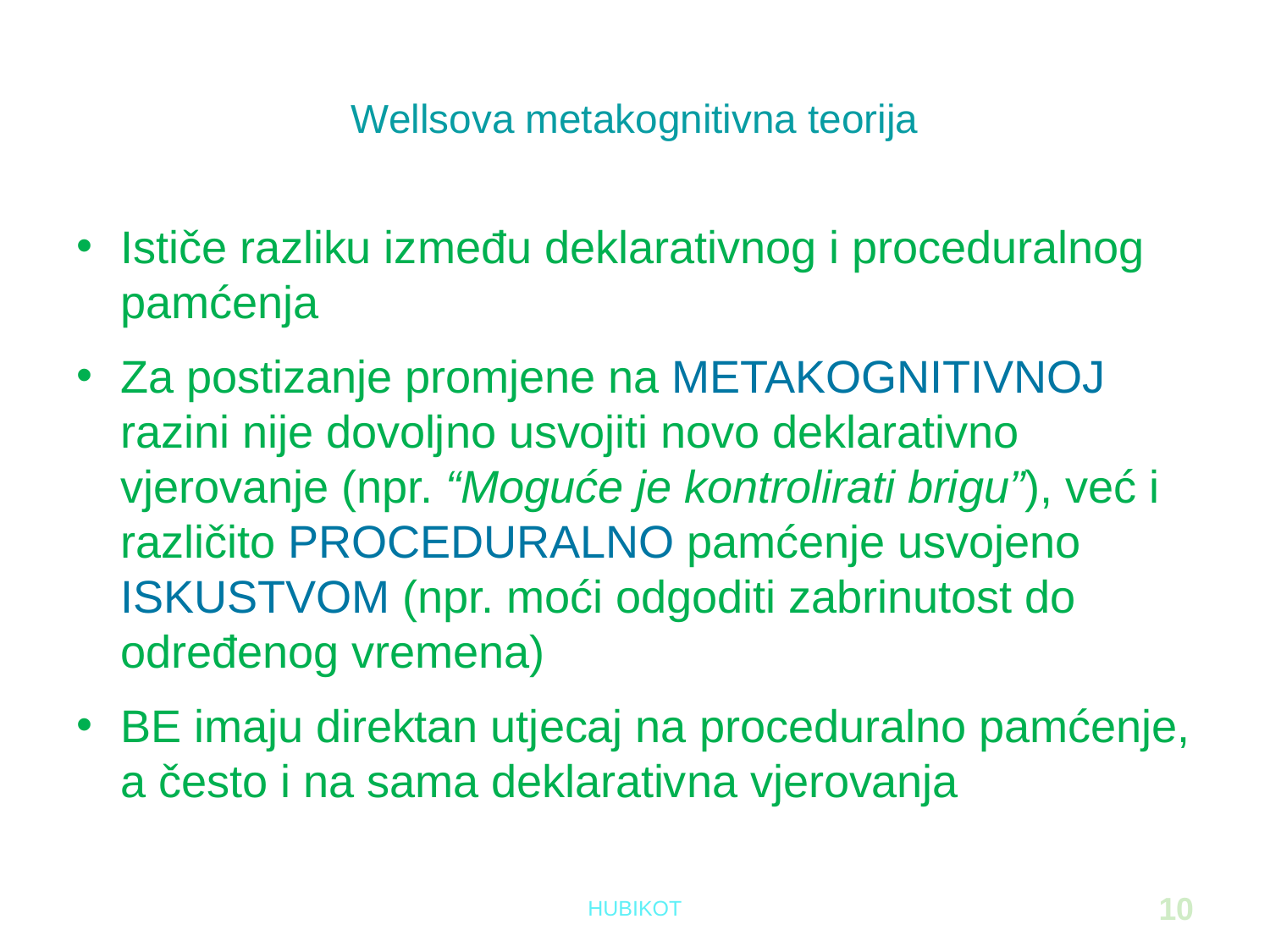

# Wellsova metakognitivna teorija
Ističe razliku između deklarativnog i proceduralnog pamćenja
Za postizanje promjene na METAKOGNITIVNOJ razini nije dovoljno usvojiti novo deklarativno vjerovanje (npr. “Moguće je kontrolirati brigu”), već i različito PROCEDURALNO pamćenje usvojeno ISKUSTVOM (npr. moći odgoditi zabrinutost do određenog vremena)
BE imaju direktan utjecaj na proceduralno pamćenje, a često i na sama deklarativna vjerovanja
HUBIKOT
10